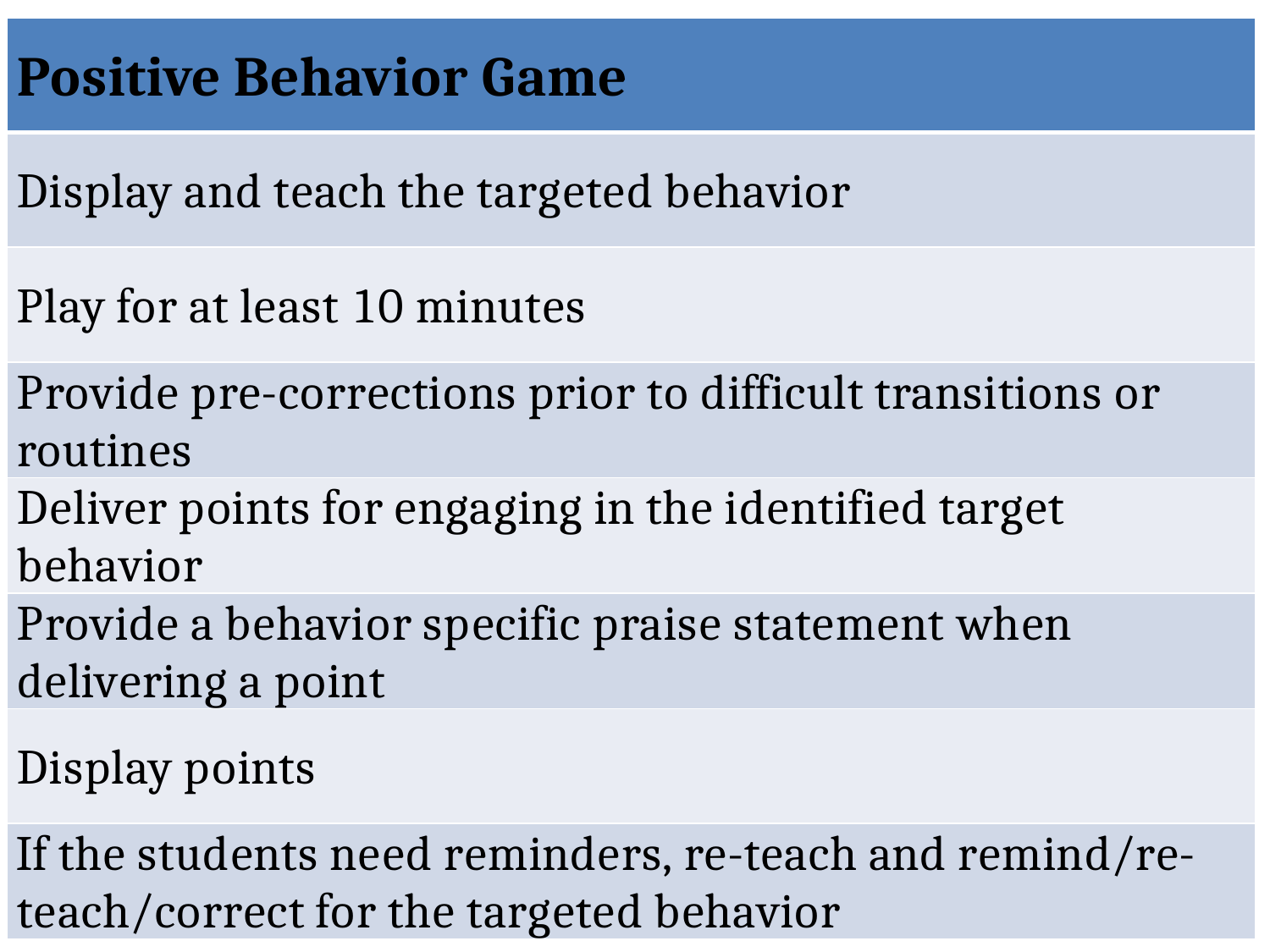

| Positive Behavior Game |
| --- |
| Display and teach the targeted behavior |
| Play for at least 10 minutes |
| Provide pre-corrections prior to difficult transitions or routines |
| Deliver points for engaging in the identified target behavior |
| Provide a behavior specific praise statement when delivering a point |
| Display points |
| If the students need reminders, re-teach and remind/re-teach/correct for the targeted behavior |